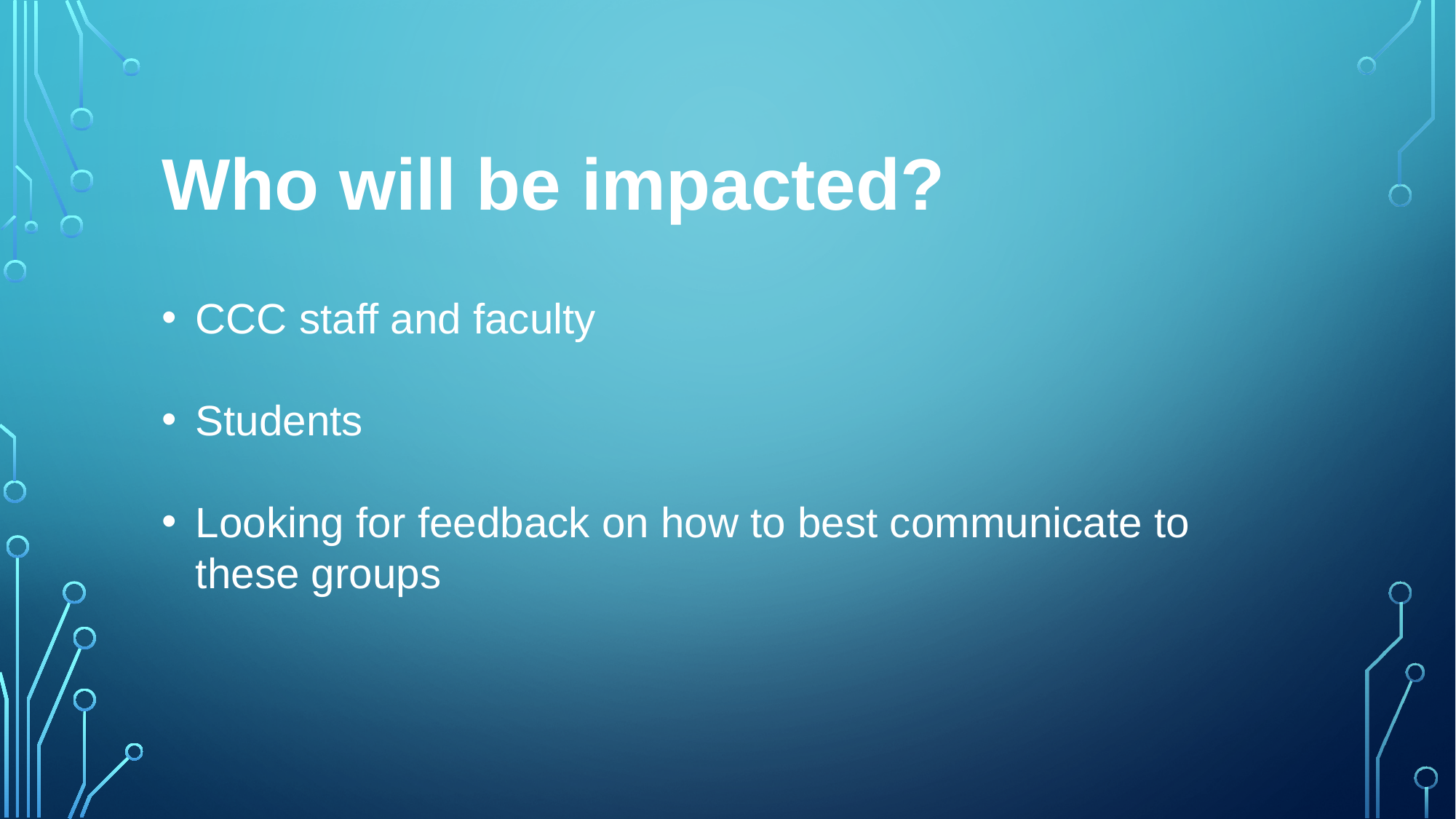

Who will be impacted?
CCC staff and faculty

Students

Looking for feedback on how to best communicate to these groups